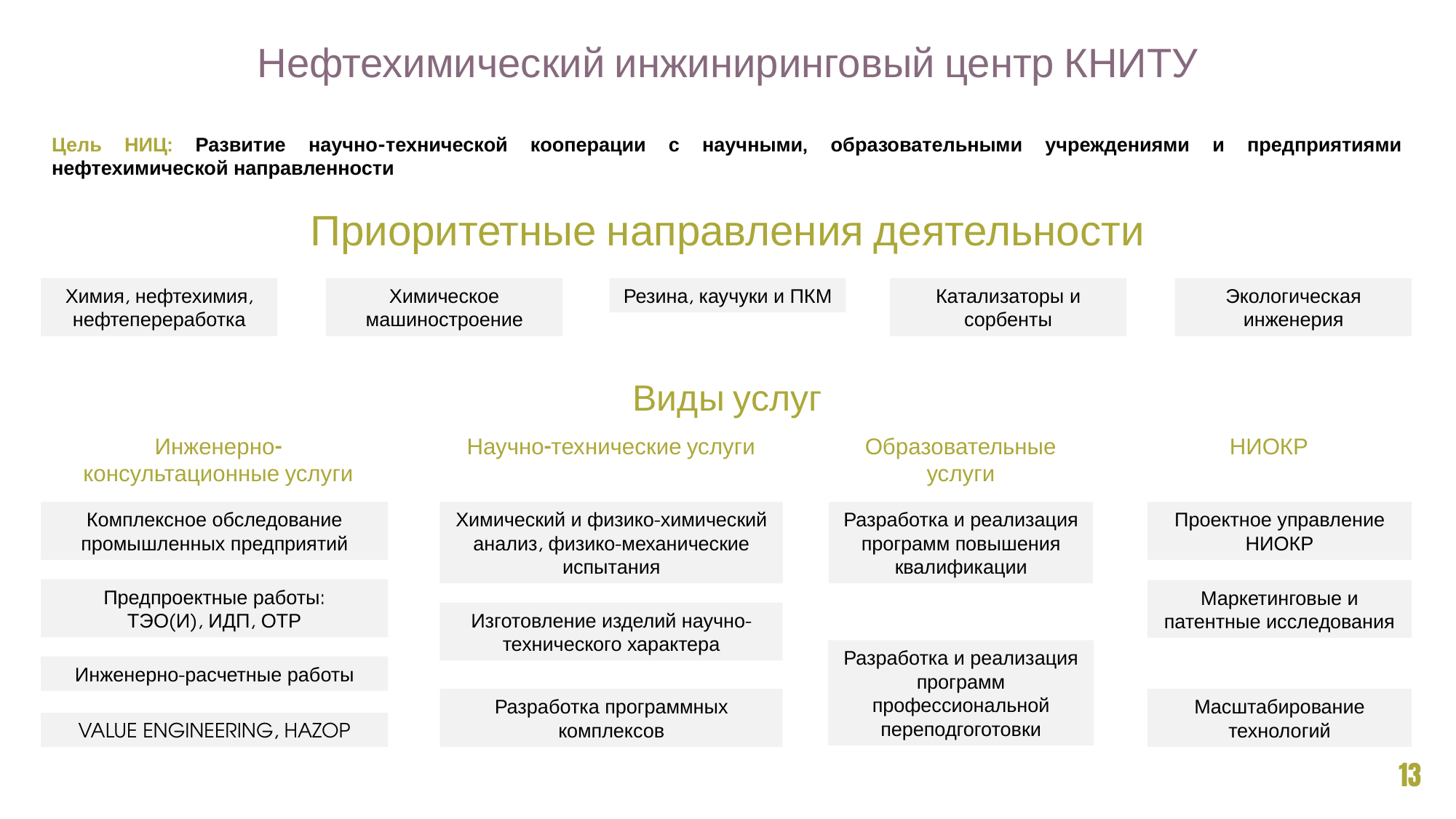

Нефтехимический инжиниринговый центр КНИТУ
Цель НИЦ: Развитие научно-технической кооперации с научными, образовательными учреждениями и предприятиями нефтехимической направленности
Приоритетные направления деятельности
Химия, нефтехимия, нефтепереработка
Химическое машиностроение
Резина, каучуки и ПКМ
Катализаторы и сорбенты
Экологическая инженерия
Виды услуг
Инженерно-консультационные услуги
Научно-технические услуги
Образовательные услуги
НИОКР
Комплексное обследование промышленных предприятий
Химический и физико-химический анализ, физико-механические испытания
Разработка и реализация программ повышения квалификации
Проектное управление НИОКР
Предпроектные работы:
ТЭО(И), ИДП, ОТР
Маркетинговые и патентные исследования
Изготовление изделий научно-технического характера
Разработка и реализация программ профессиональной переподгоготовки
Инженерно-расчетные работы
Разработка программных комплексов
Масштабирование технологий
VALUE ENGINEERING, HAZOP
13